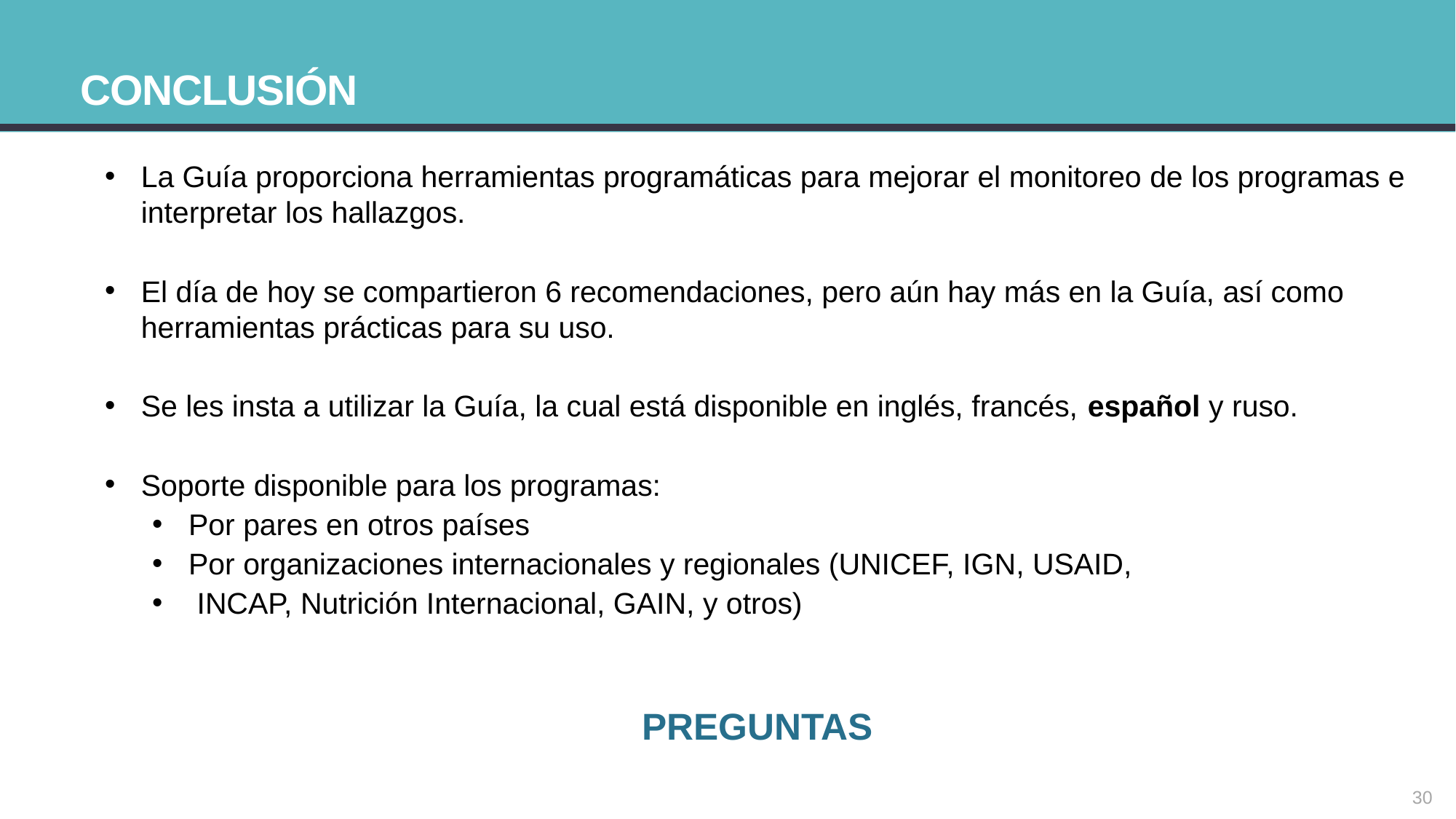

# conclusión
La Guía proporciona herramientas programáticas para mejorar el monitoreo de los programas e interpretar los hallazgos.

El día de hoy se compartieron 6 recomendaciones, pero aún hay más en la Guía, así como herramientas prácticas para su uso.

Se les insta a utilizar la Guía, la cual está disponible en inglés, francés, español y ruso.

Soporte disponible para los programas:
Por pares en otros países
Por organizaciones internacionales y regionales (UNICEF, IGN, USAID,
 INCAP, Nutrición Internacional, GAIN, y otros)

PREGUNTAS
30